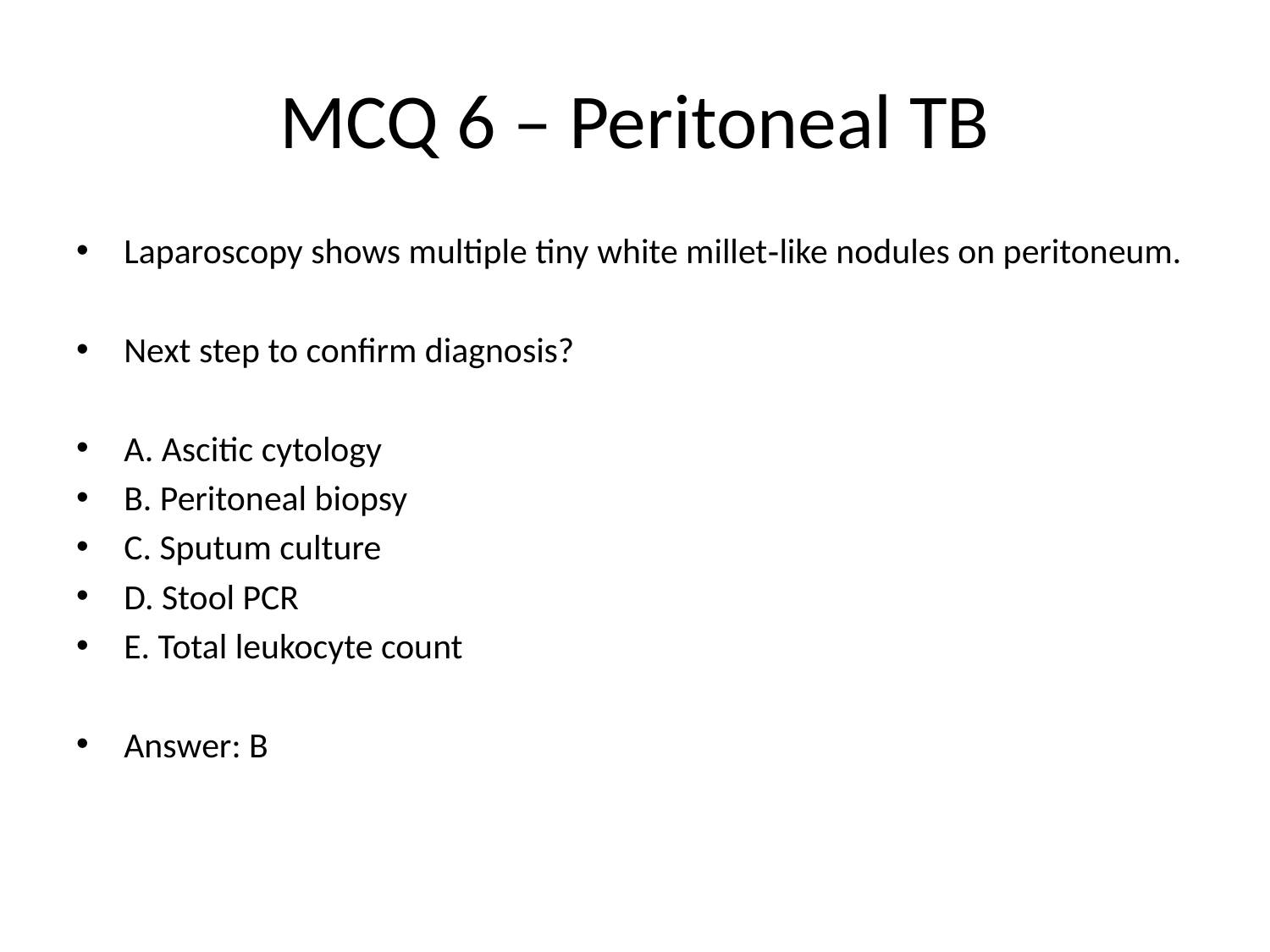

# MCQ 6 – Peritoneal TB
Laparoscopy shows multiple tiny white millet‑like nodules on peritoneum.

Next step to confirm diagnosis?

A. Ascitic cytology
B. Peritoneal biopsy
C. Sputum culture
D. Stool PCR
E. Total leukocyte count

Answer: B